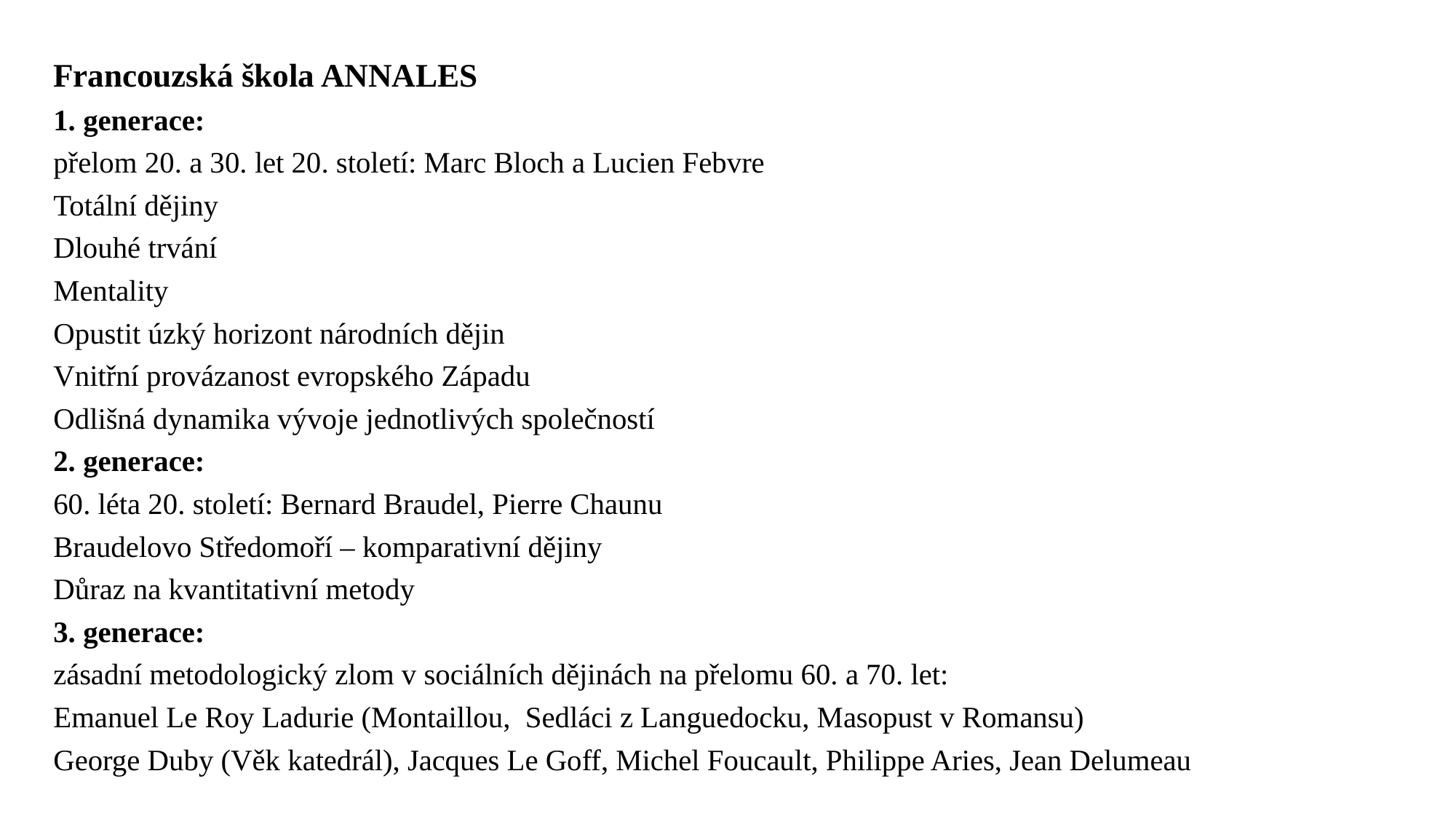

#
Francouzská škola ANNALES
1. generace:
přelom 20. a 30. let 20. století: Marc Bloch a Lucien Febvre
Totální dějiny
Dlouhé trvání
Mentality
Opustit úzký horizont národních dějin
Vnitřní provázanost evropského Západu
Odlišná dynamika vývoje jednotlivých společností
2. generace:
60. léta 20. století: Bernard Braudel, Pierre Chaunu
Braudelovo Středomoří – komparativní dějiny
Důraz na kvantitativní metody
3. generace:
zásadní metodologický zlom v sociálních dějinách na přelomu 60. a 70. let:
Emanuel Le Roy Ladurie (Montaillou,  Sedláci z Languedocku, Masopust v Romansu)
George Duby (Věk katedrál), Jacques Le Goff, Michel Foucault, Philippe Aries, Jean Delumeau